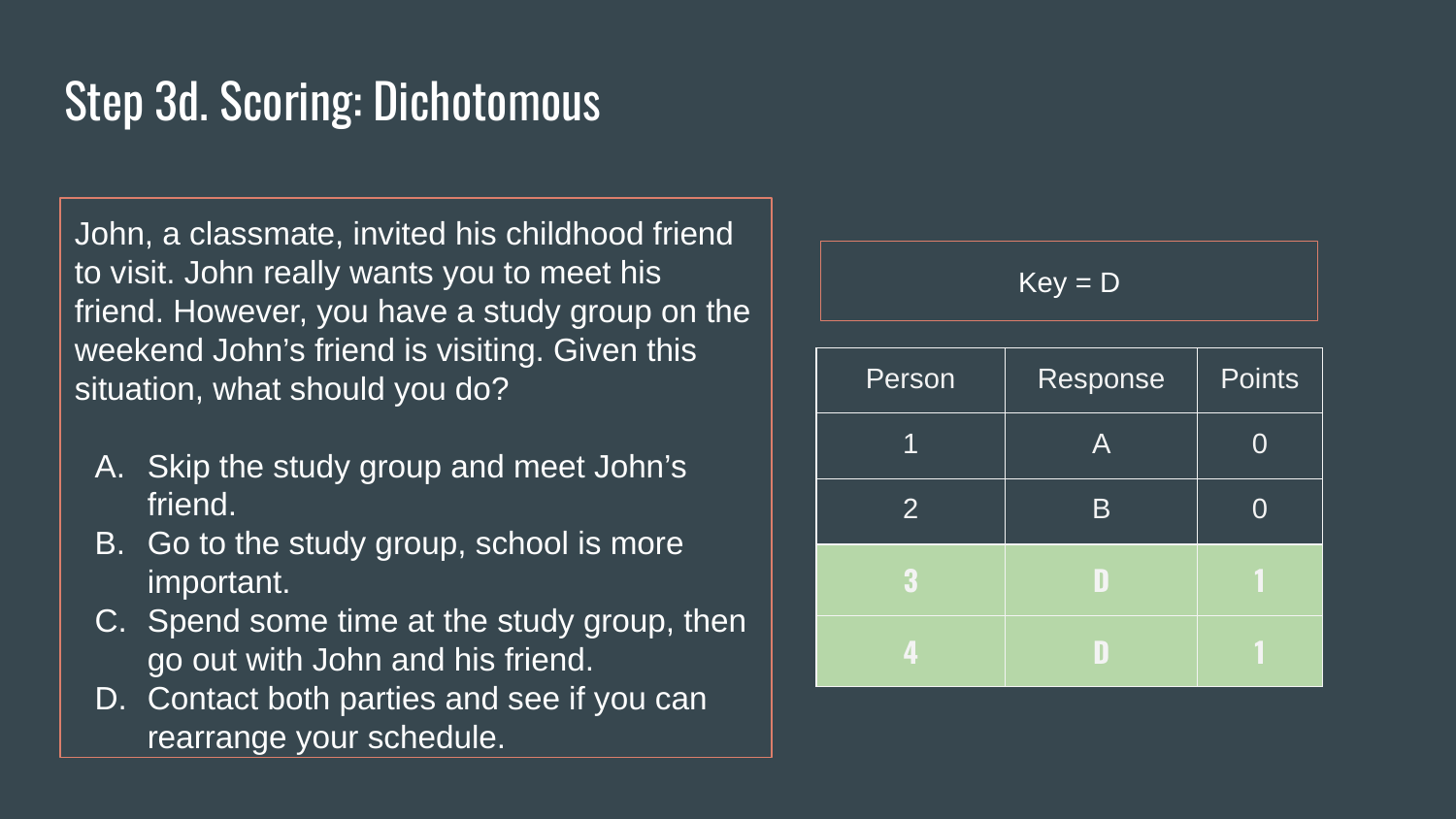

# Step 3d. Scoring: Dichotomous
John, a classmate, invited his childhood friend to visit. John really wants you to meet his friend. However, you have a study group on the weekend John’s friend is visiting. Given this situation, what should you do?

Skip the study group and meet John’s friend.
Go to the study group, school is more important.
Spend some time at the study group, then go out with John and his friend.
Contact both parties and see if you can rearrange your schedule.
Key = D
| Person | Response | Points |
| --- | --- | --- |
| 1 | A | 0 |
| 2 | B | 0 |
| 3 | D | 1 |
| 4 | D | 1 |